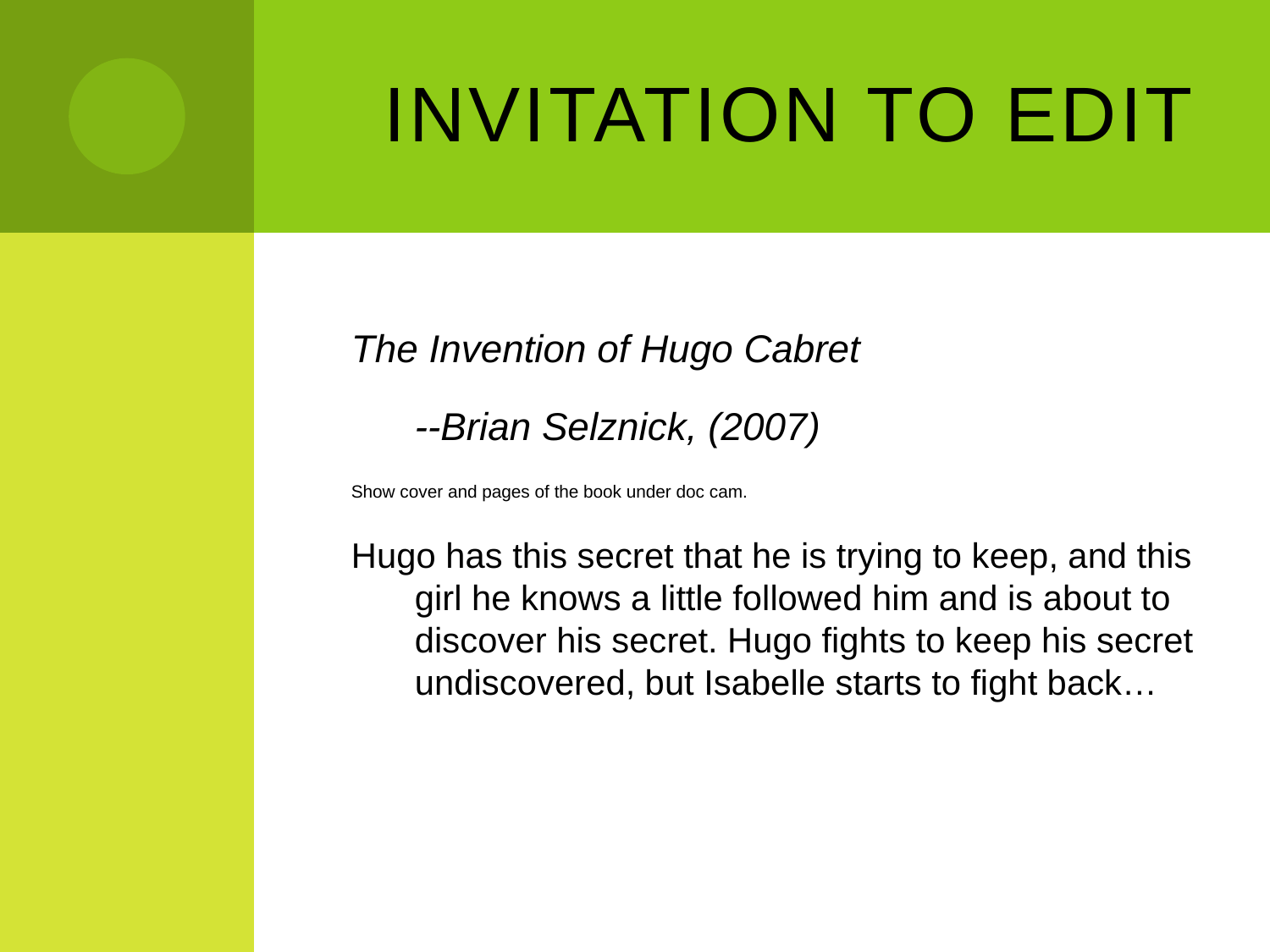

# Invitation to edit
The Invention of Hugo Cabret
	--Brian Selznick, (2007)
Show cover and pages of the book under doc cam.
Hugo has this secret that he is trying to keep, and this girl he knows a little followed him and is about to discover his secret. Hugo fights to keep his secret undiscovered, but Isabelle starts to fight back…